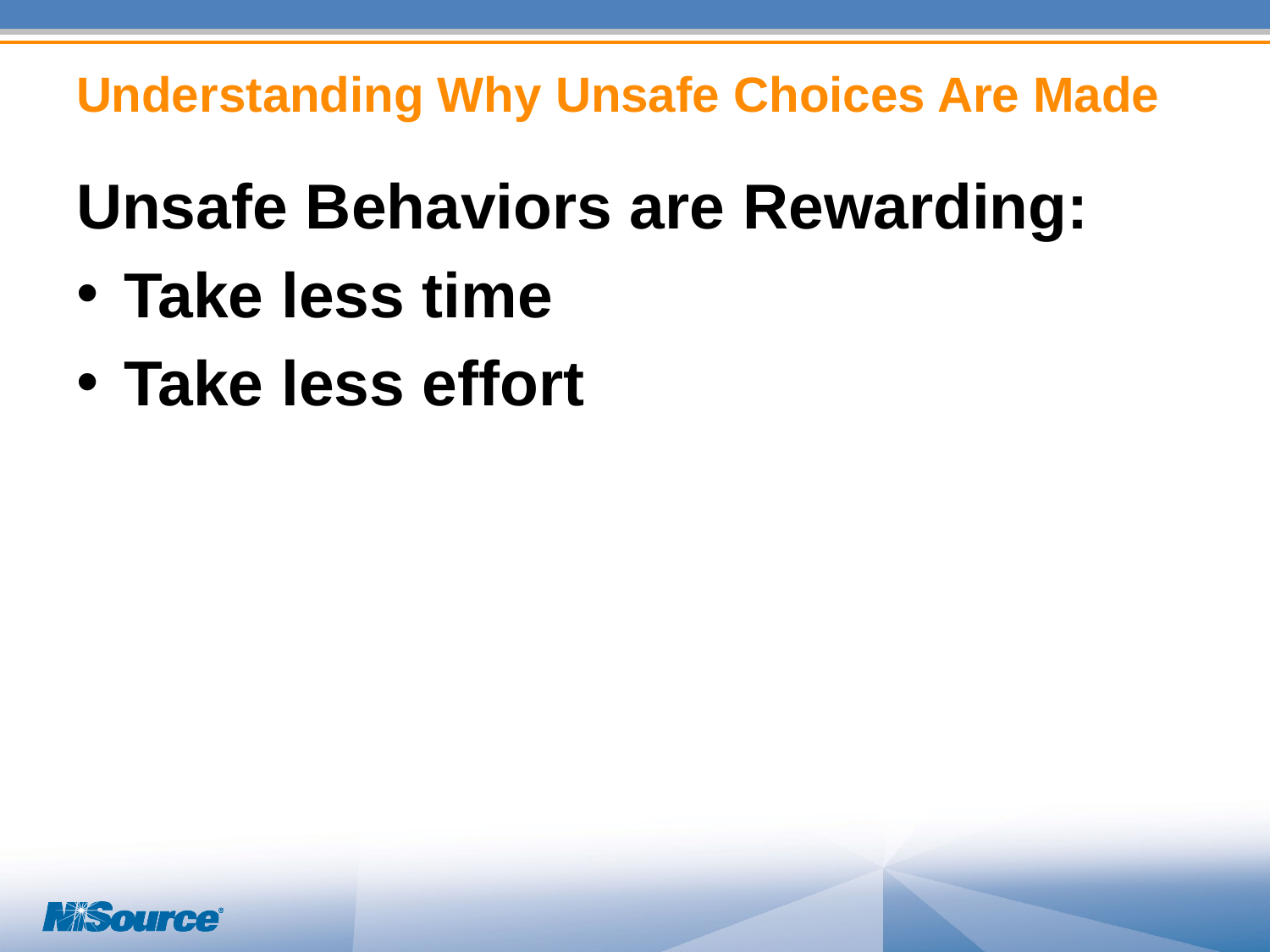

# Understanding Why Unsafe Choices Are Made
Unsafe Behaviors are Rewarding:
Take less time
Take less effort